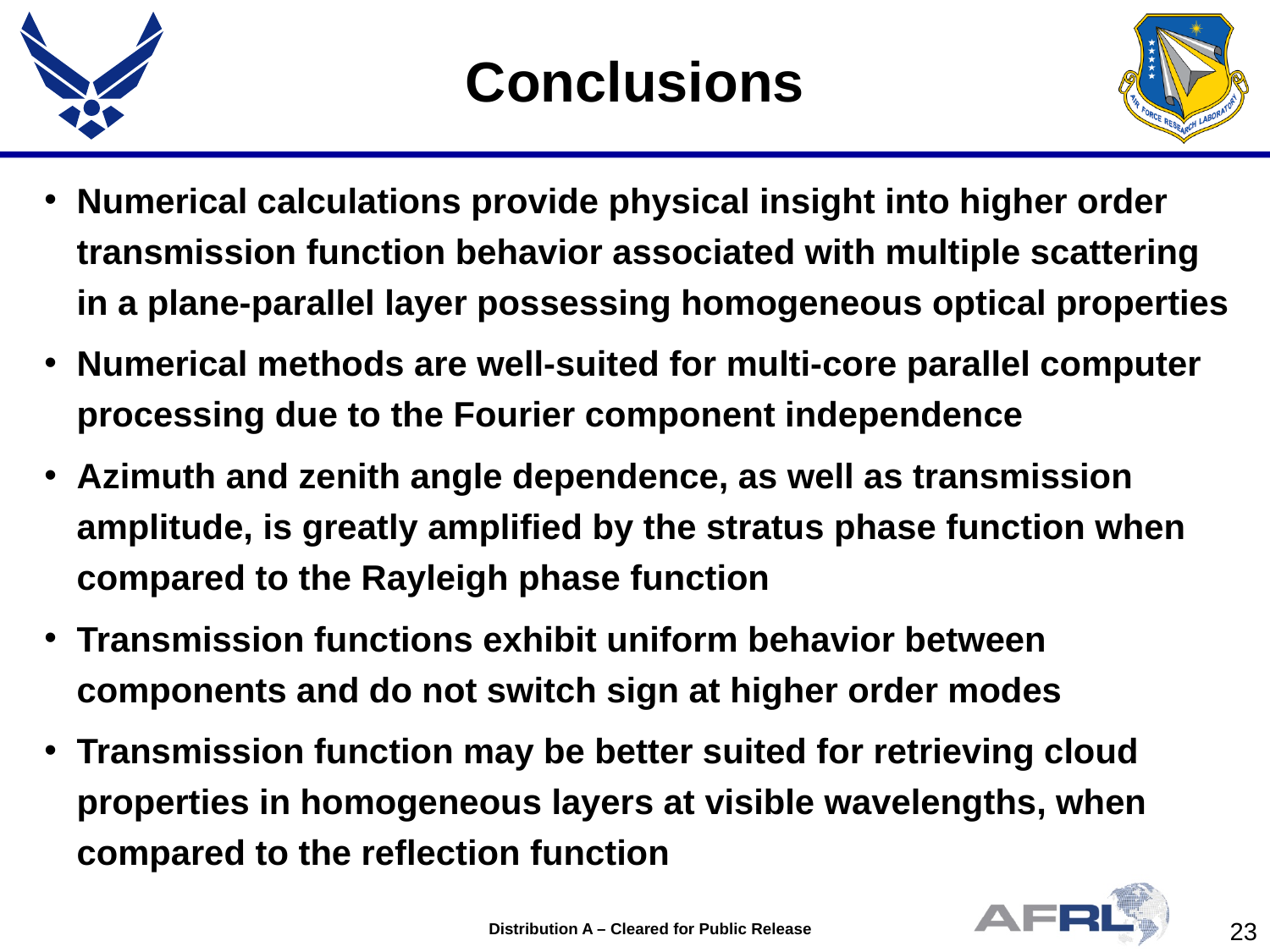

# Conclusions
Numerical calculations provide physical insight into higher order transmission function behavior associated with multiple scattering in a plane-parallel layer possessing homogeneous optical properties
Numerical methods are well-suited for multi-core parallel computer processing due to the Fourier component independence
Azimuth and zenith angle dependence, as well as transmission amplitude, is greatly amplified by the stratus phase function when compared to the Rayleigh phase function
Transmission functions exhibit uniform behavior between components and do not switch sign at higher order modes
Transmission function may be better suited for retrieving cloud properties in homogeneous layers at visible wavelengths, when compared to the reflection function
Distribution A – Cleared for Public Release